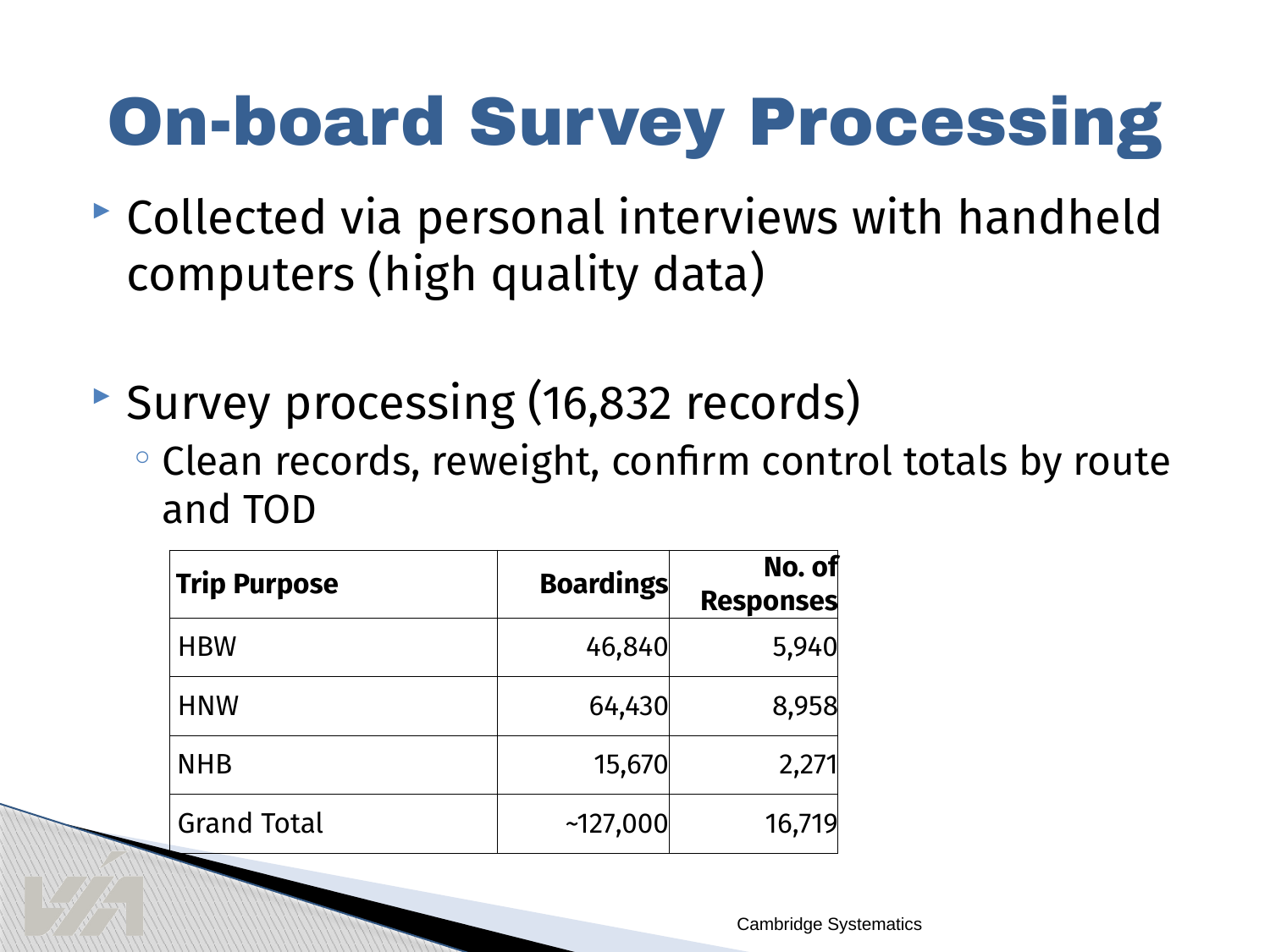

# On-board Survey Processing
Collected via personal interviews with handheld computers (high quality data)

Survey processing (16,832 records)
Clean records, reweight, confirm control totals by route and TOD

| Trip Purpose | Boardings | No. of Responses |
| --- | --- | --- |
| HBW | 46,840 | 5,940 |
| HNW | 64,430 | 8,958 |
| NHB | 15,670 | 2,271 |
| Grand Total | ~127,000 | 16,719 |
Cambridge Systematics